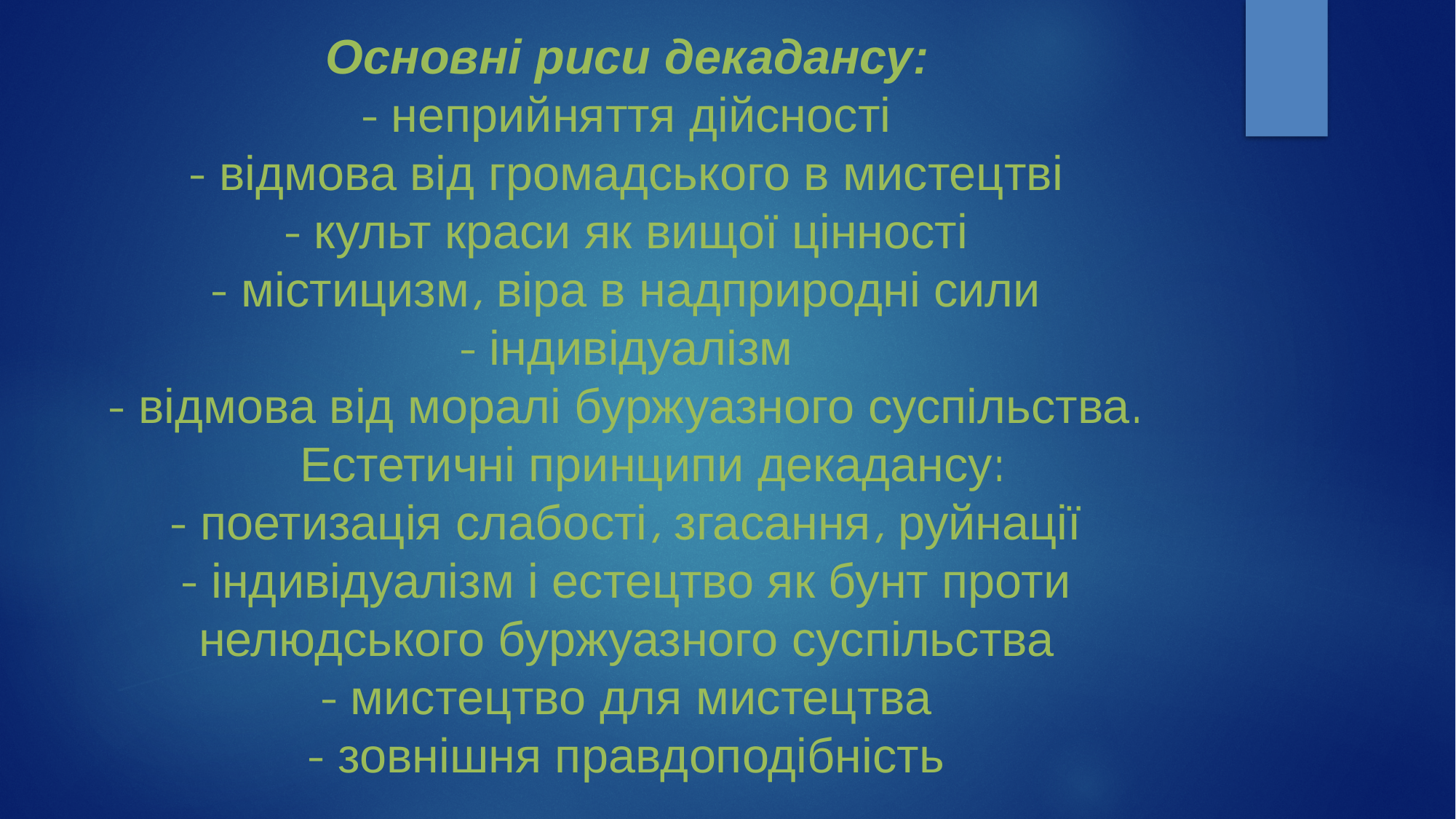

Основні риси декадансу:
- неприйняття дійсності
- відмова від громадського в мистецтві
- культ краси як вищої цінності
- містицизм, віра в надприродні сили
- індивідуалізм
- відмова від моралі буржуазного суспільства.
    Естетичні принципи декадансу:
- поетизація слабості, згасання, руйнації
- індивідуалізм і естецтво як бунт проти нелюдського буржуазного суспільства
- мистецтво для мистецтва
- зовнішня правдоподібність